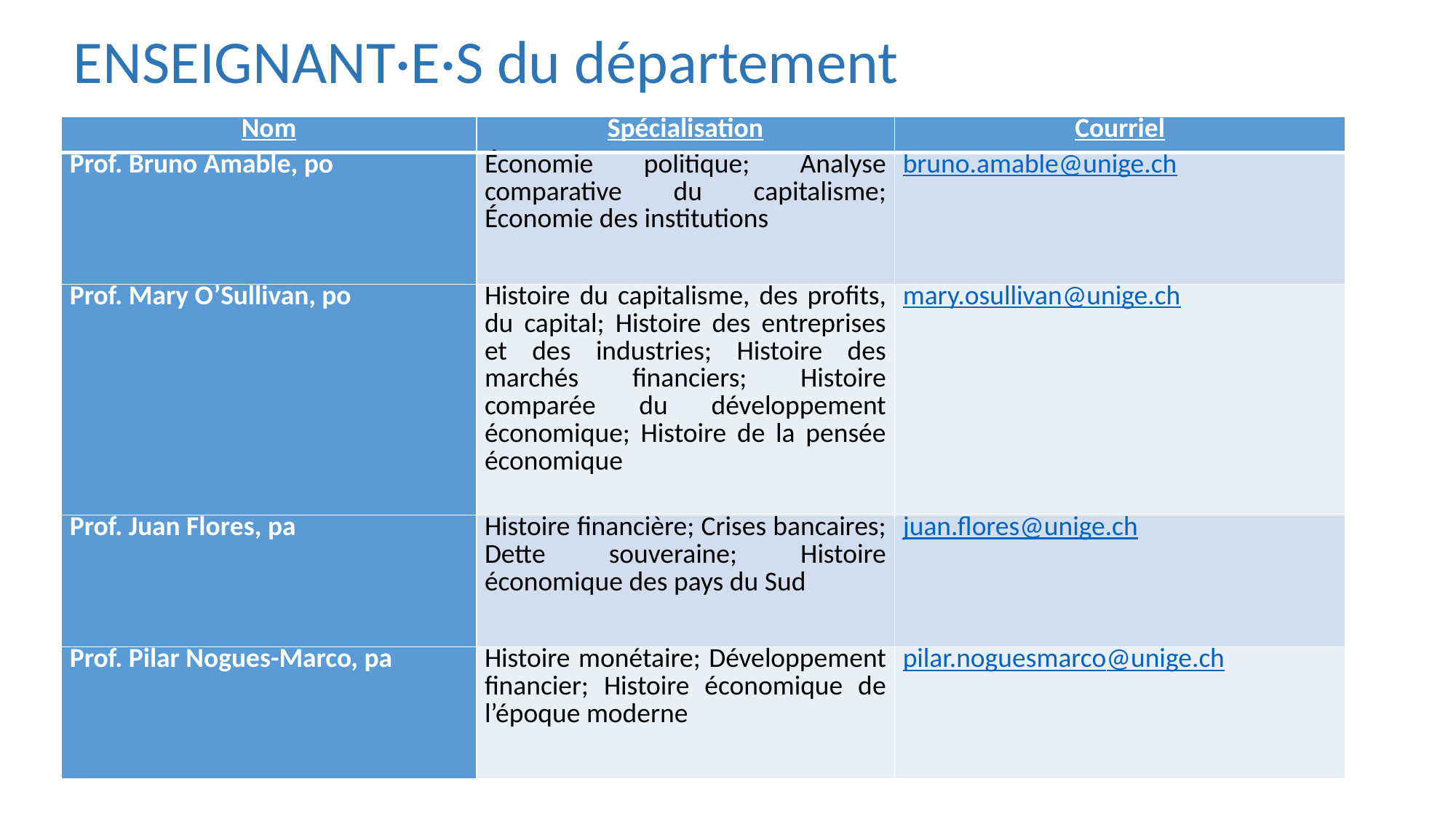

# ENSEIGNANT·E·S du département
| Nom | Spécialisation | Courriel |
| --- | --- | --- |
| Prof. Bruno Amable, po | Économie politique; Analyse comparative du capitalisme; Économie des institutions | bruno.amable@unige.ch |
| Prof. Mary O’Sullivan, po | Histoire du capitalisme, des profits, du capital; Histoire des entreprises et des industries; Histoire des marchés financiers; Histoire comparée du développement économique; Histoire de la pensée économique | mary.osullivan@unige.ch |
| Prof. Juan Flores, pa | Histoire financière; Crises bancaires; Dette souveraine; Histoire économique des pays du Sud | juan.flores@unige.ch |
| Prof. Pilar Nogues-Marco, pa | Histoire monétaire; Développement financier; Histoire économique de l’époque moderne | pilar.noguesmarco@unige.ch |